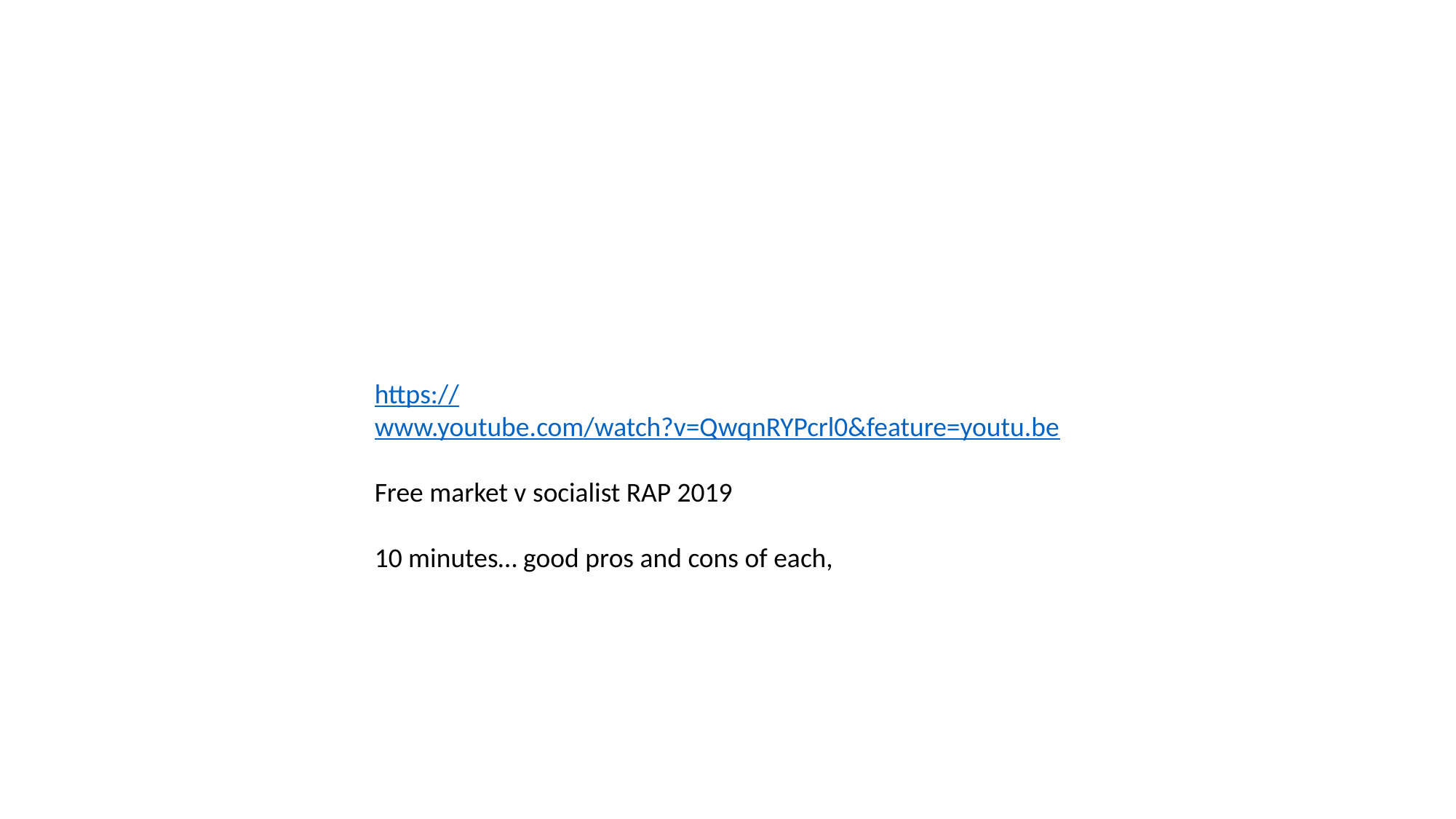

https://www.youtube.com/watch?v=QwqnRYPcrl0&feature=youtu.be

Free market v socialist RAP 2019

10 minutes… good pros and cons of each,